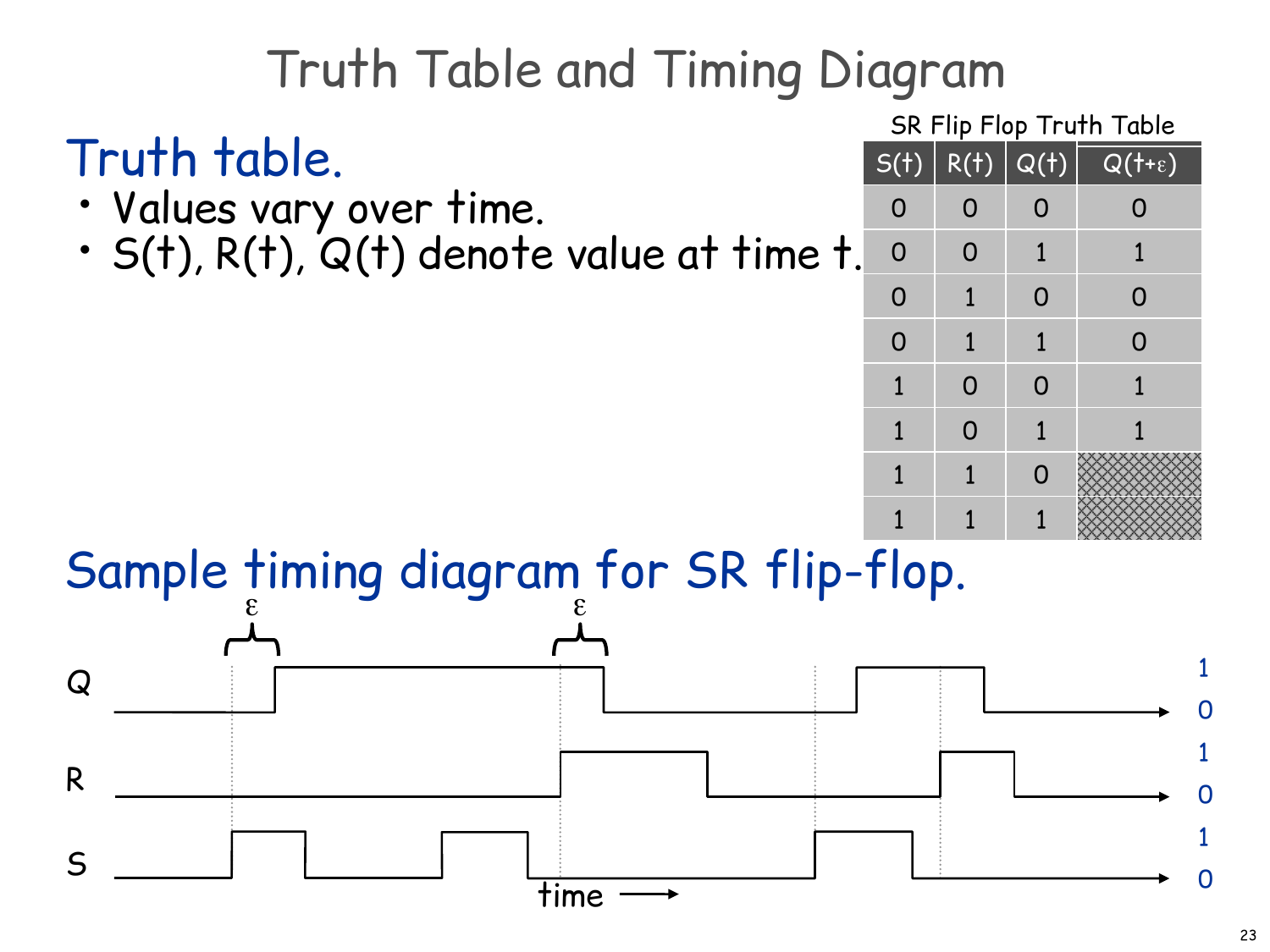

# Truth Table and Timing Diagram
SR Flip Flop Truth Table
Truth table.
Values vary over time.
S(t), R(t), Q(t) denote value at time t.

Sample timing diagram for SR flip-flop.
S(t)
R(t)
Q(t)
Q(t+ε)
0
0
0
0
0
0
1
1
0
1
0
0
0
1
1
0
1
0
0
1
1
0
1
1
1
1
0

1
1
1

ε
ε

1
Q

0
1

R

0
1

S
0
time

23